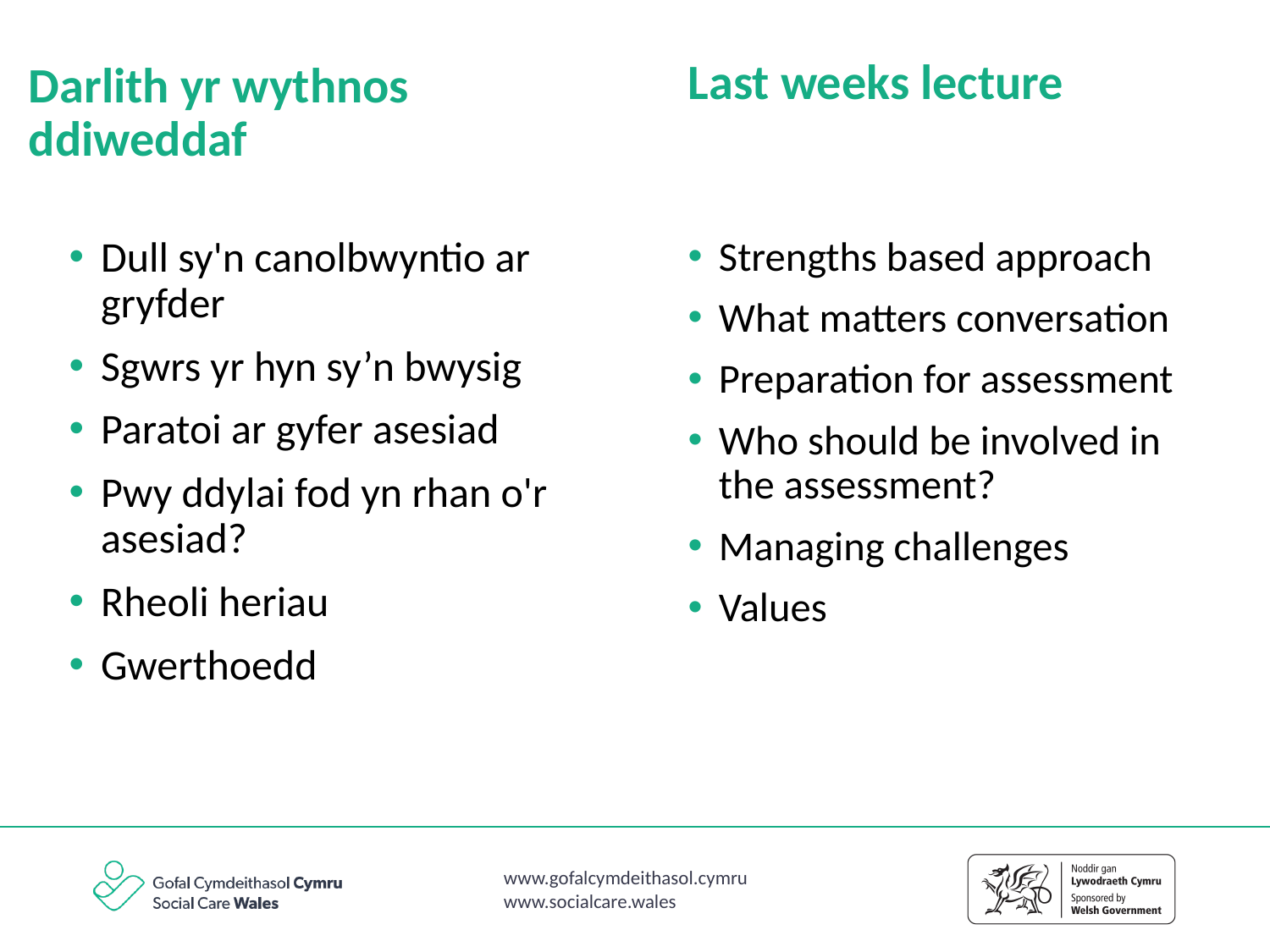

Last weeks lecture
Darlith yr wythnos ddiweddaf
Dull sy'n canolbwyntio ar gryfder
Sgwrs yr hyn sy’n bwysig
Paratoi ar gyfer asesiad
Pwy ddylai fod yn rhan o'r asesiad?
Rheoli heriau
Gwerthoedd

Strengths based approach
What matters conversation
Preparation for assessment
Who should be involved in the assessment?
Managing challenges
Values